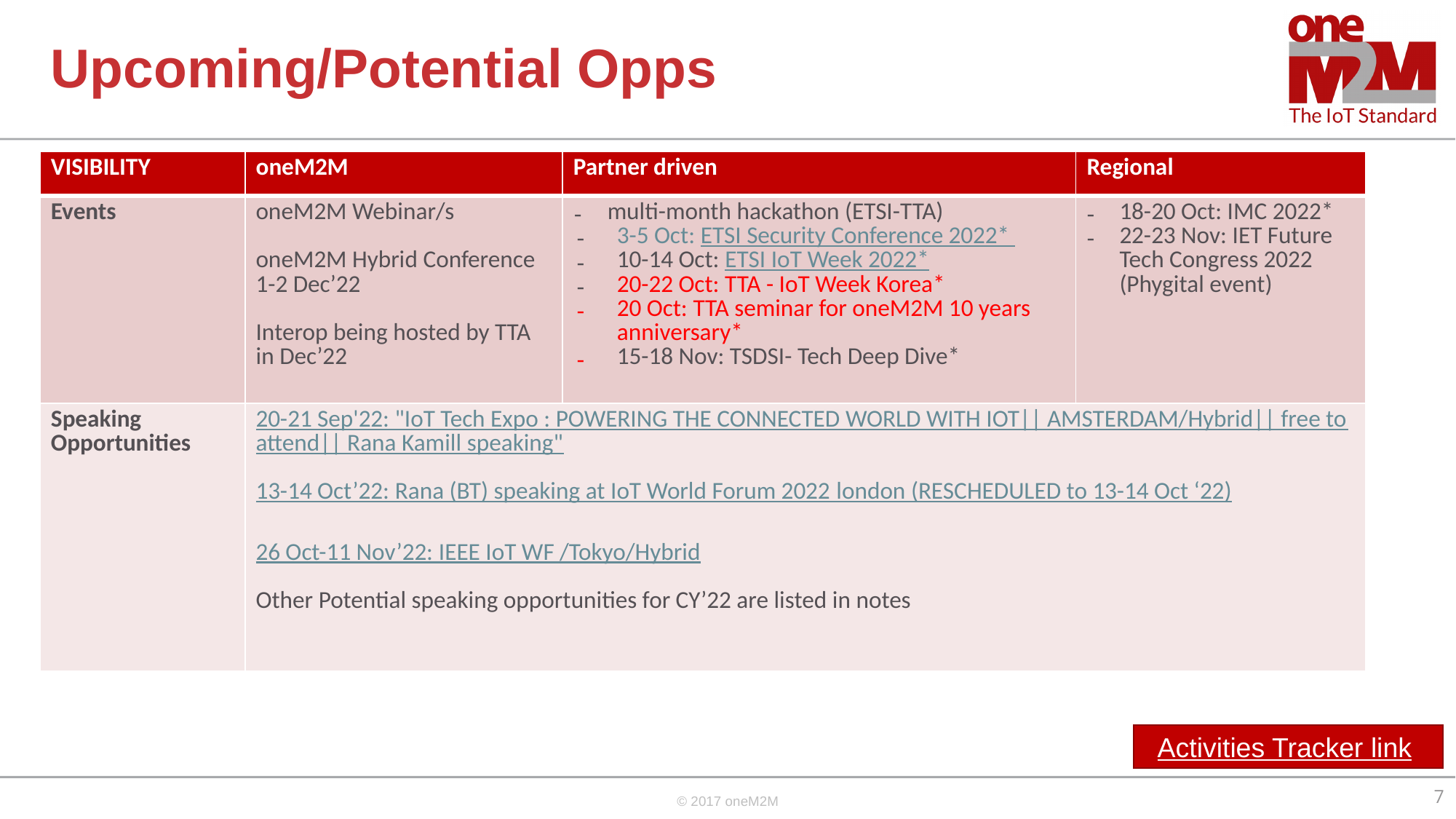

Upcoming/Potential Opps
| VISIBILITY | oneM2M | Partner driven | Regional |
| --- | --- | --- | --- |
| Events | oneM2M Webinar/s oneM2M Hybrid Conference 1-2 Dec’22 Interop being hosted by TTA in Dec’22 | multi-month hackathon (ETSI-TTA) 3-5 Oct: ETSI Security Conference 2022\* 10-14 Oct: ETSI IoT Week 2022\* 20-22 Oct: TTA - IoT Week Korea\* 20 Oct: TTA seminar for oneM2M 10 years anniversary\* 15-18 Nov: TSDSI- Tech Deep Dive\* | 18-20 Oct: IMC 2022\* 22-23 Nov: IET Future Tech Congress 2022 (Phygital event) |
| Speaking Opportunities | 20-21 Sep'22: "IoT Tech Expo : POWERING THE CONNECTED WORLD WITH IOT|| AMSTERDAM/Hybrid|| free to attend|| Rana Kamill speaking" 13-14 Oct’22: Rana (BT) speaking at IoT World Forum 2022 london (RESCHEDULED to 13-14 Oct ‘22) 26 Oct-11 Nov’22: IEEE IoT WF /Tokyo/Hybrid Other Potential speaking opportunities for CY’22 are listed in notes |  |  |
Activities Tracker link
7